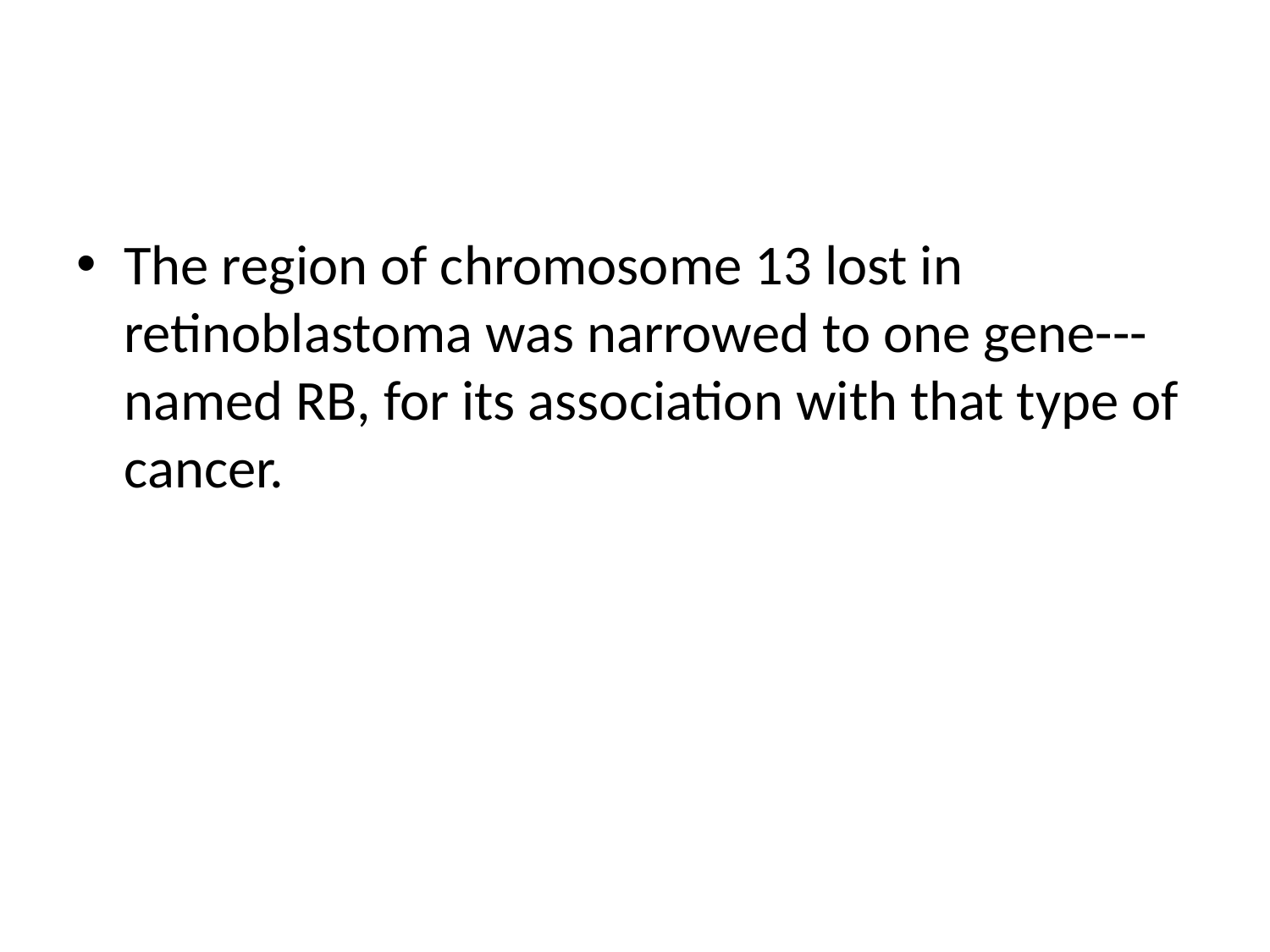

#
The region of chromosome 13 lost in retinoblastoma was narrowed to one gene---named RB, for its association with that type of cancer.